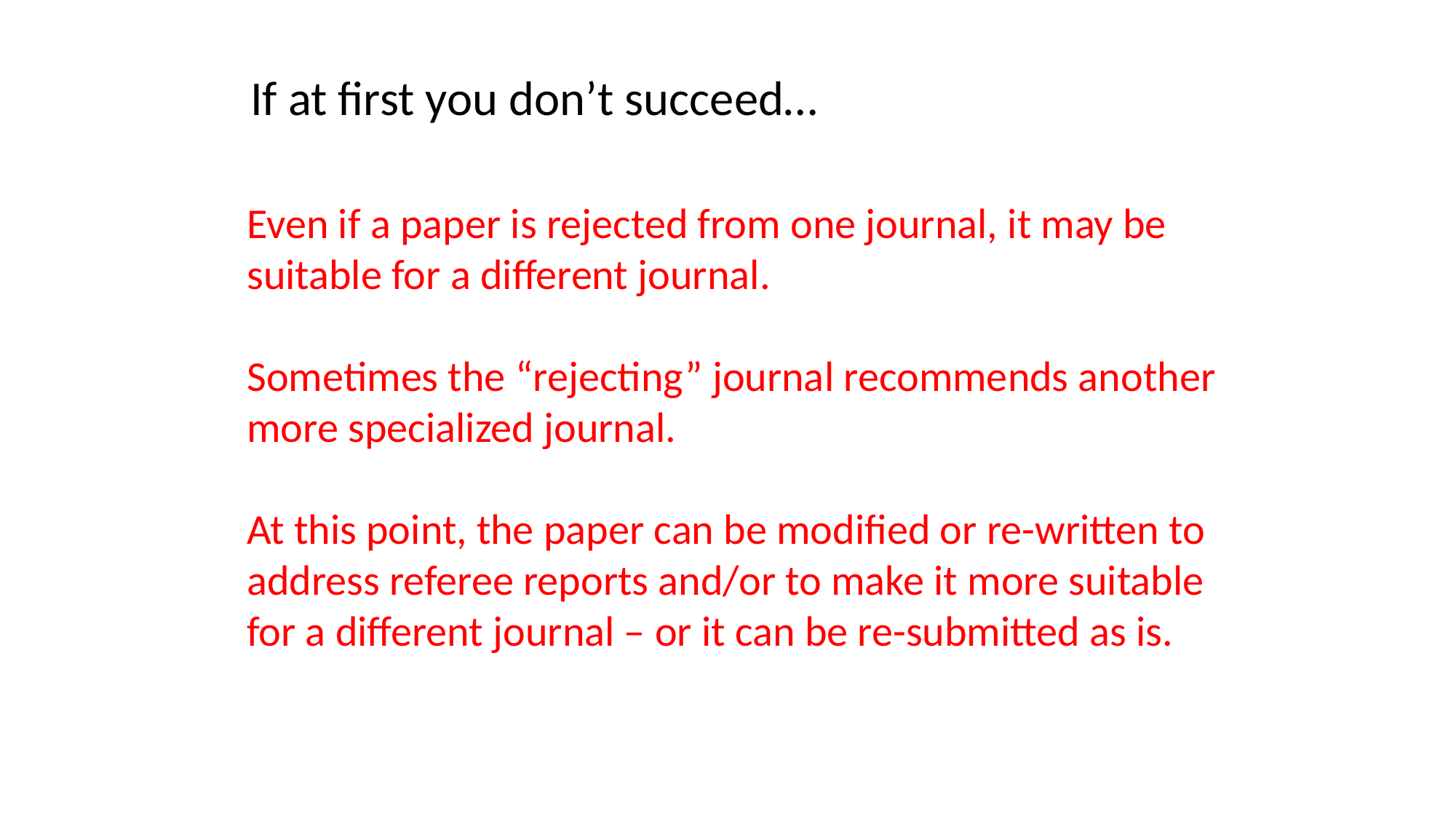

If at first you don’t succeed…
Even if a paper is rejected from one journal, it may be suitable for a different journal.

Sometimes the “rejecting” journal recommends another more specialized journal.

At this point, the paper can be modified or re-written to address referee reports and/or to make it more suitable for a different journal – or it can be re-submitted as is.